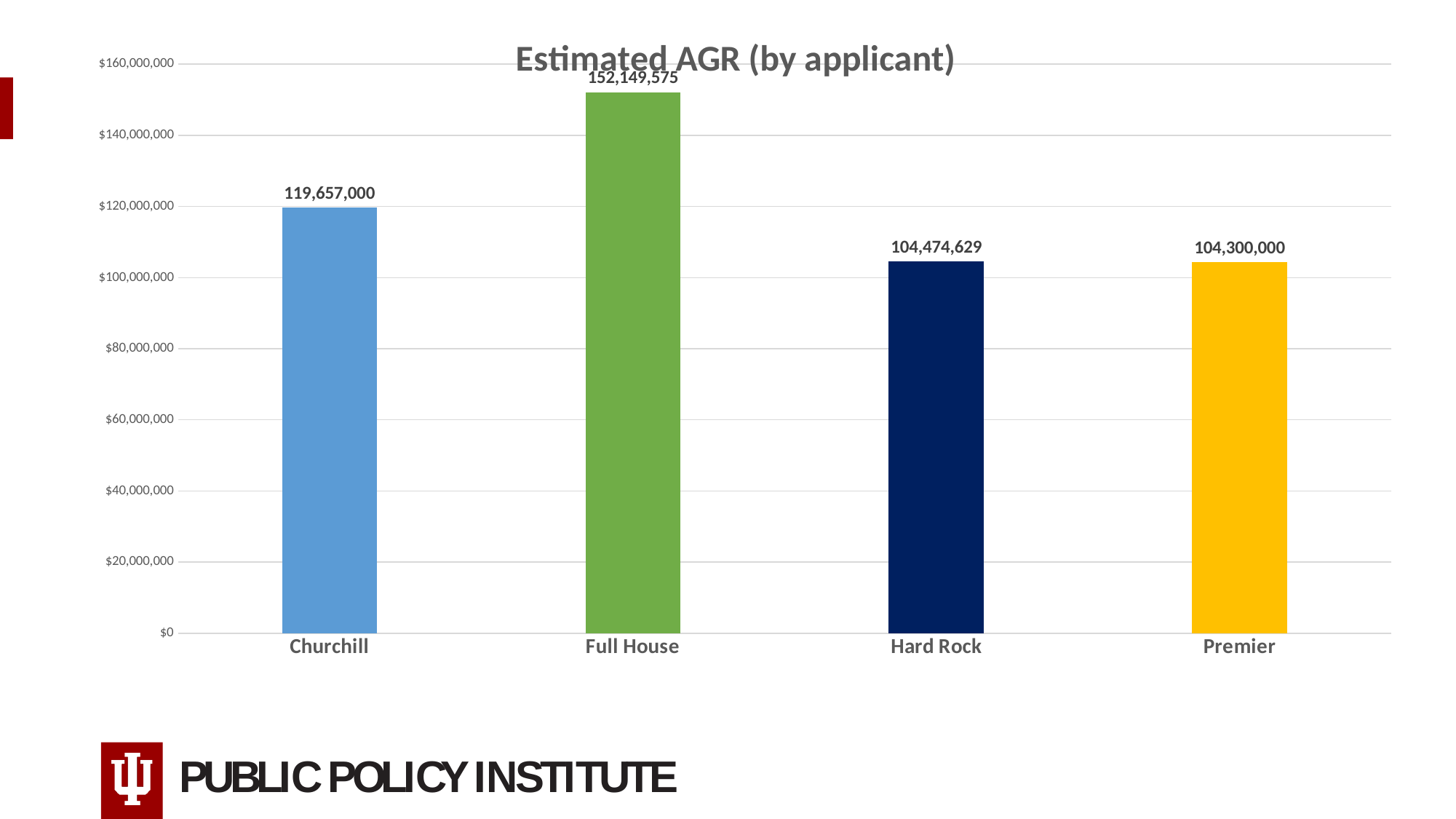

#

### Chart: Estimated AGR (by applicant)

| Category |  |
|---|---|
| Churchill | 119657000.0 |
| Full House | 152149575.0 |
| Hard Rock | 104474629.0 |
| Premier | 104300000.0 |